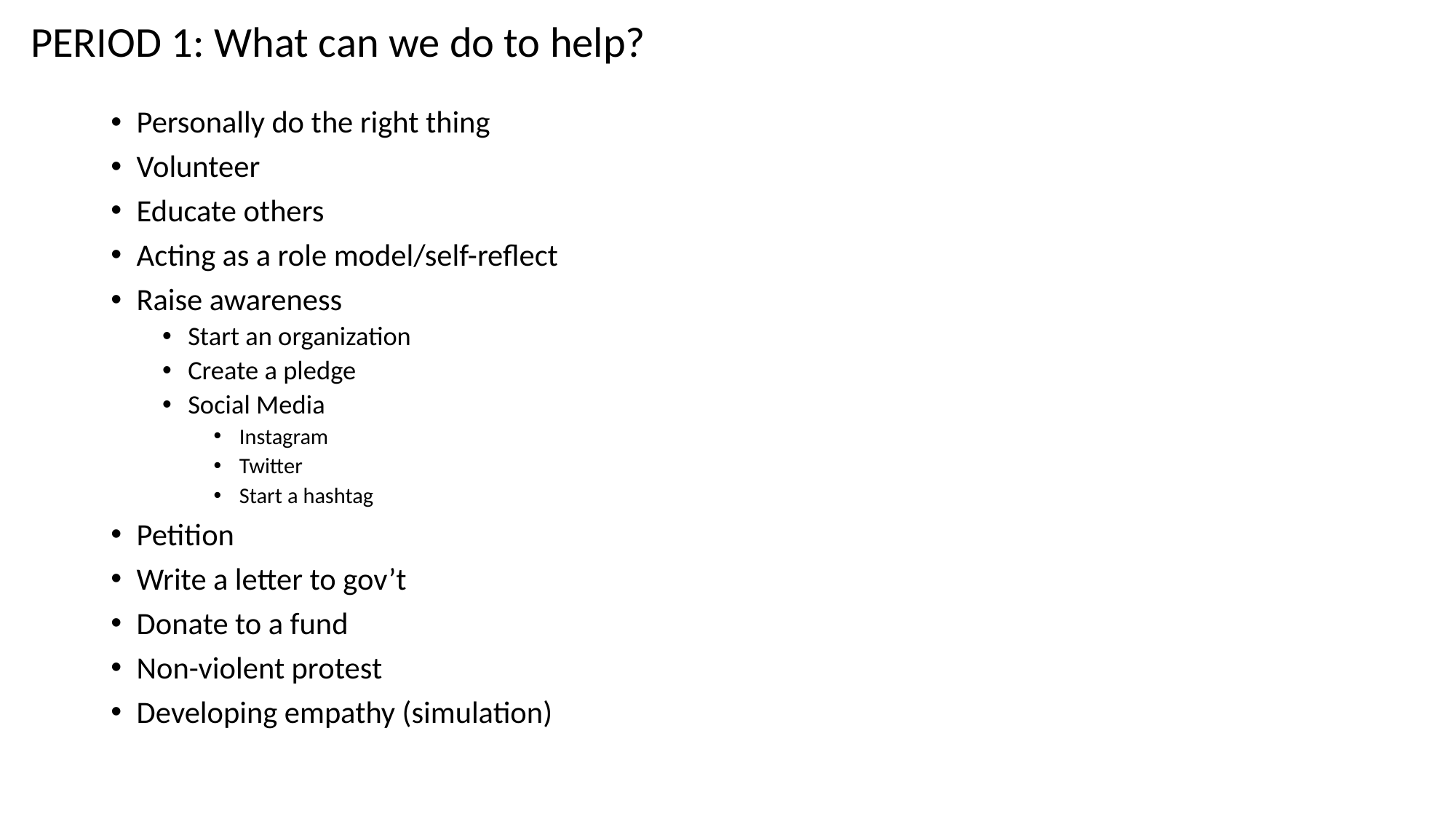

# PERIOD 1: What can we do to help?
Personally do the right thing
Volunteer
Educate others
Acting as a role model/self-reflect
Raise awareness
Start an organization
Create a pledge
Social Media
Instagram
Twitter
Start a hashtag
Petition
Write a letter to gov’t
Donate to a fund
Non-violent protest
Developing empathy (simulation)